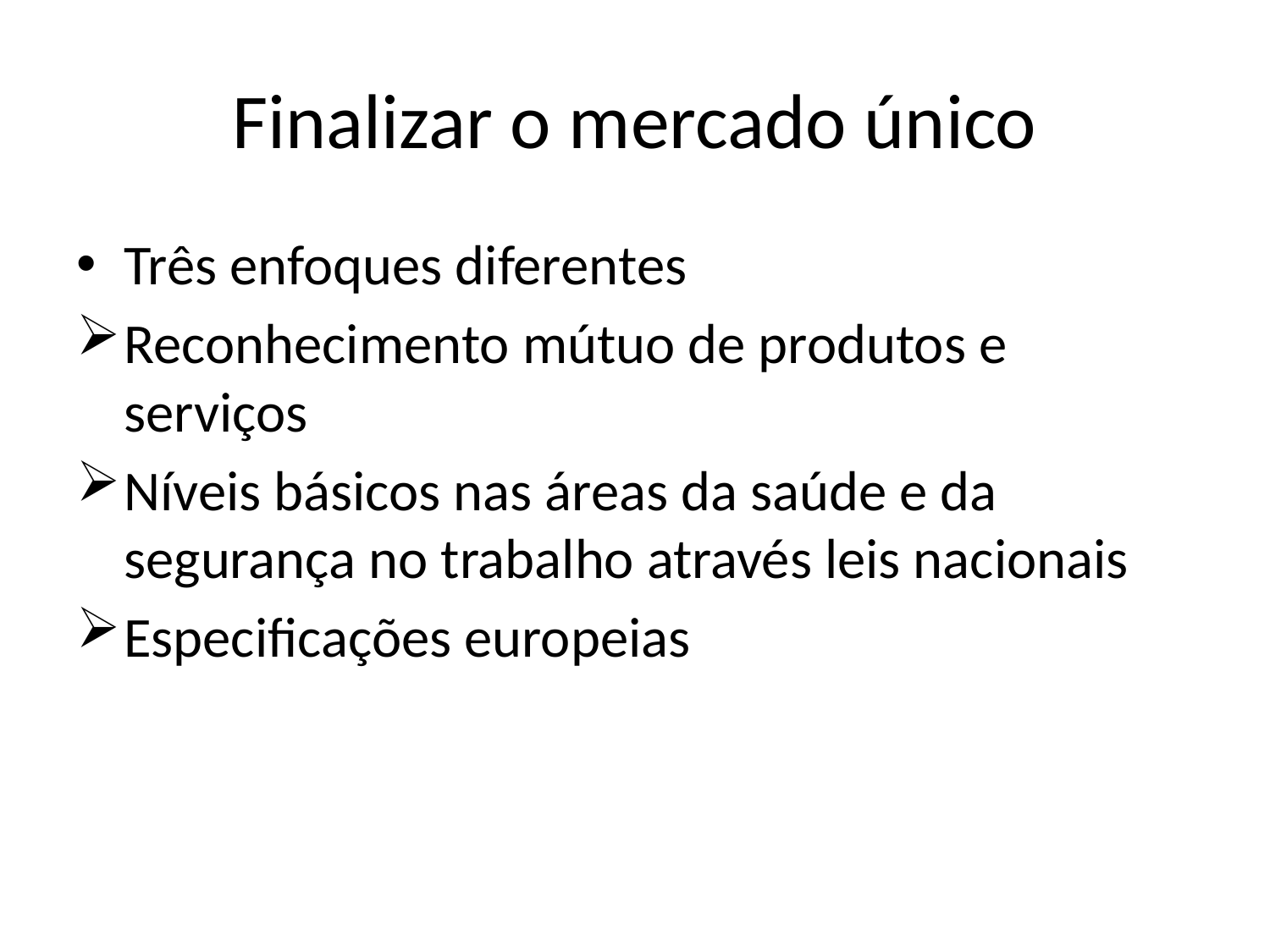

# Finalizar o mercado único
Três enfoques diferentes
Reconhecimento mútuo de produtos e serviços
Níveis básicos nas áreas da saúde e da segurança no trabalho através leis nacionais
Especificações europeias